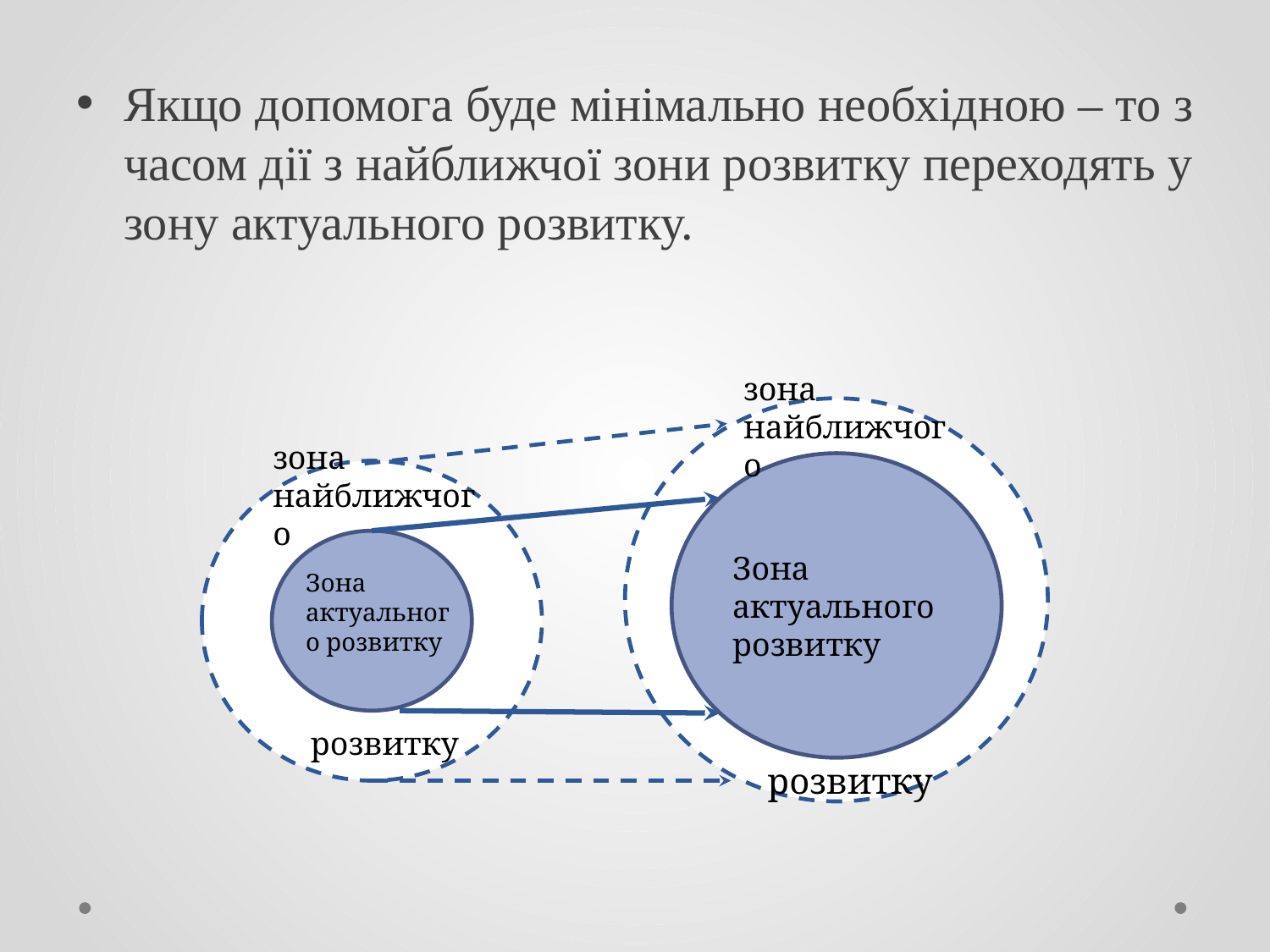

Якщо допомога буде мінімально необхідною – то з часом дії з найближчої зони розвитку переходять у зону актуального розвитку.
зона найближчого

зона найближчого
зона найближчого
Зона актуального розвитку

зона найближчого

Зона актуального розвитку
розвитку
розвитку